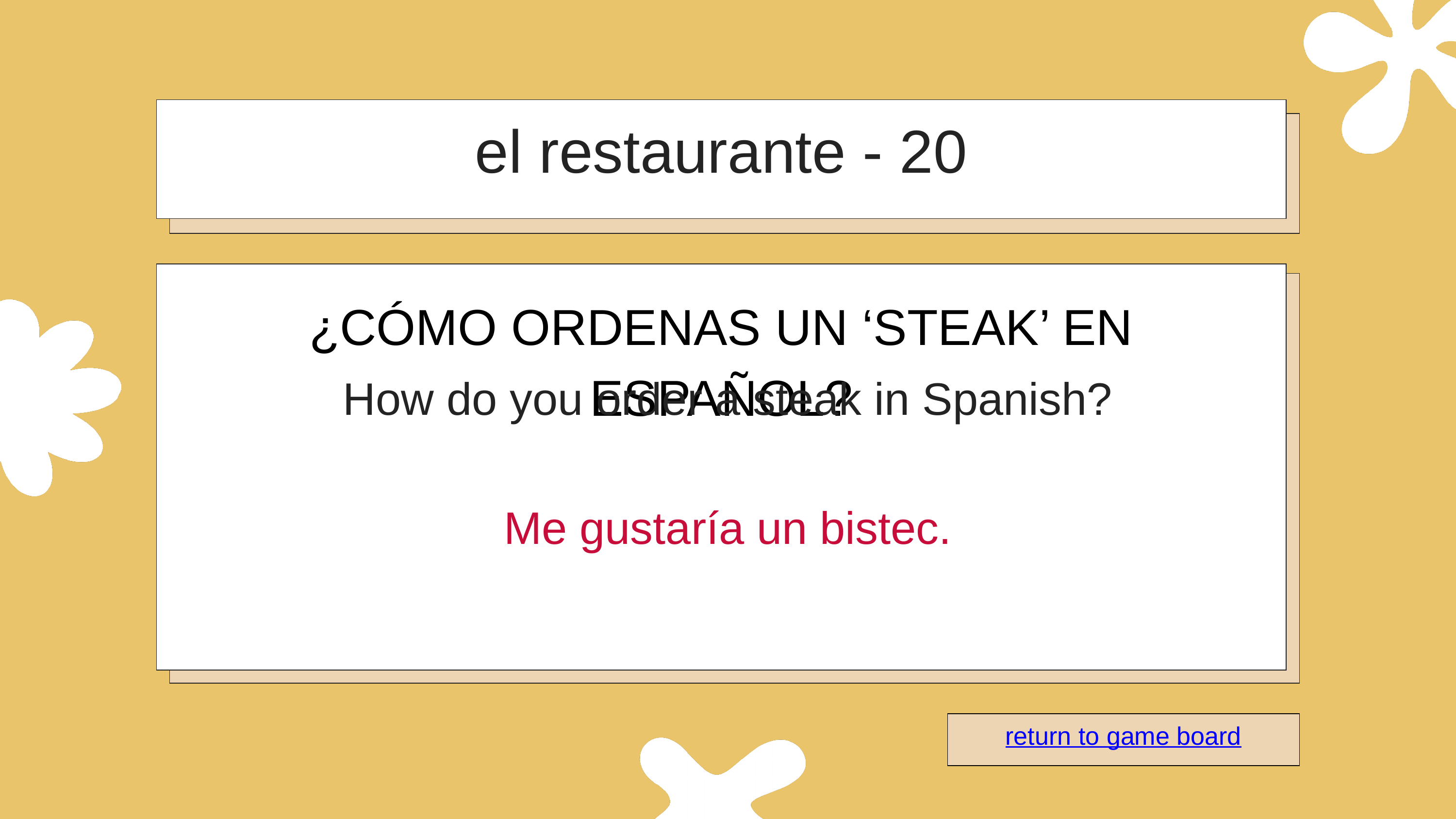

el restaurante - 20

¿CÓMO ORDENAS UN ‘STEAK’ EN ESPAÑOL?

How do you order a steak in Spanish?
Me gustaría un bistec.

return to game board